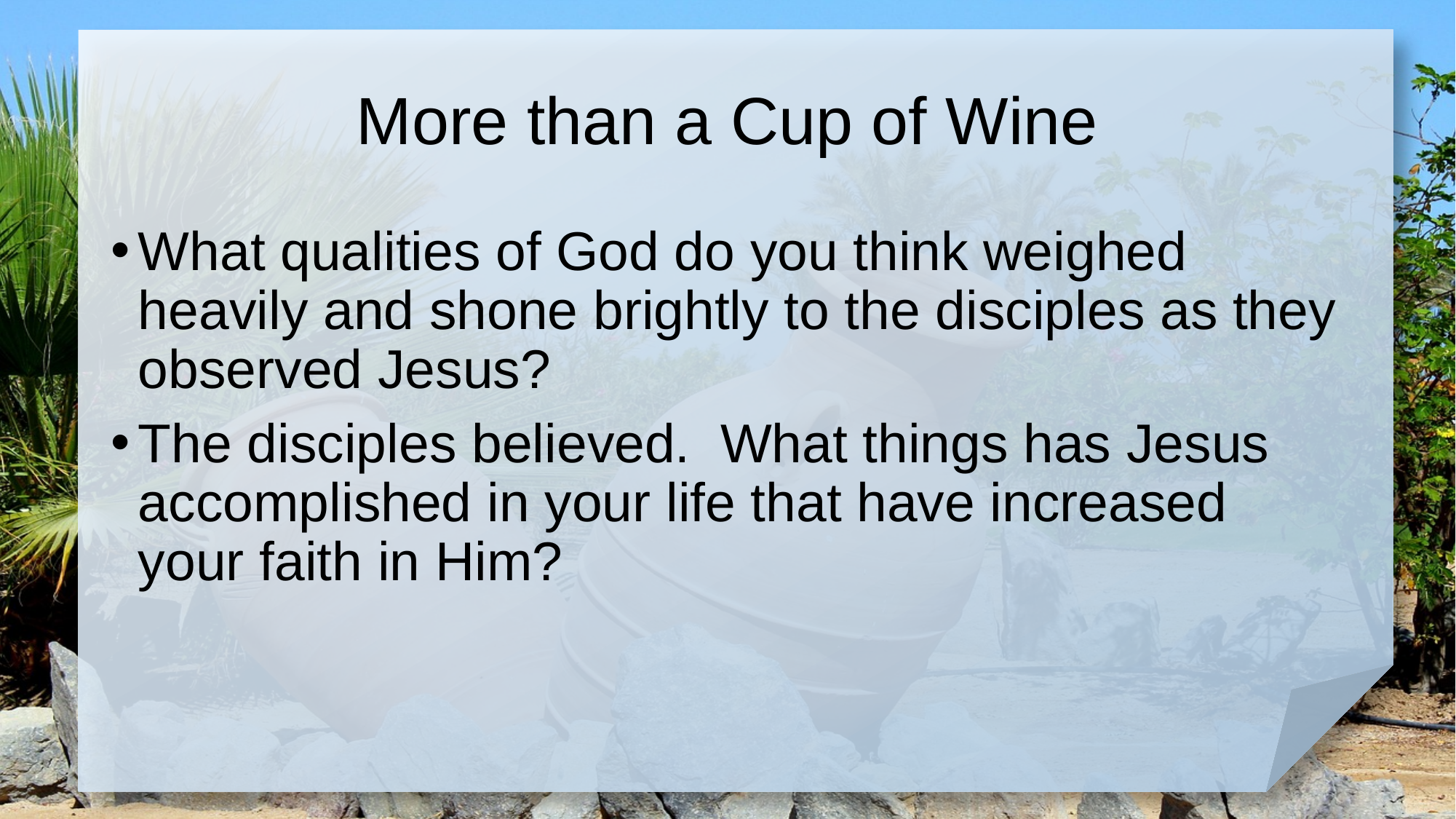

# More than a Cup of Wine
What qualities of God do you think weighed heavily and shone brightly to the disciples as they observed Jesus?
The disciples believed.  What things has Jesus accomplished in your life that have increased your faith in Him?